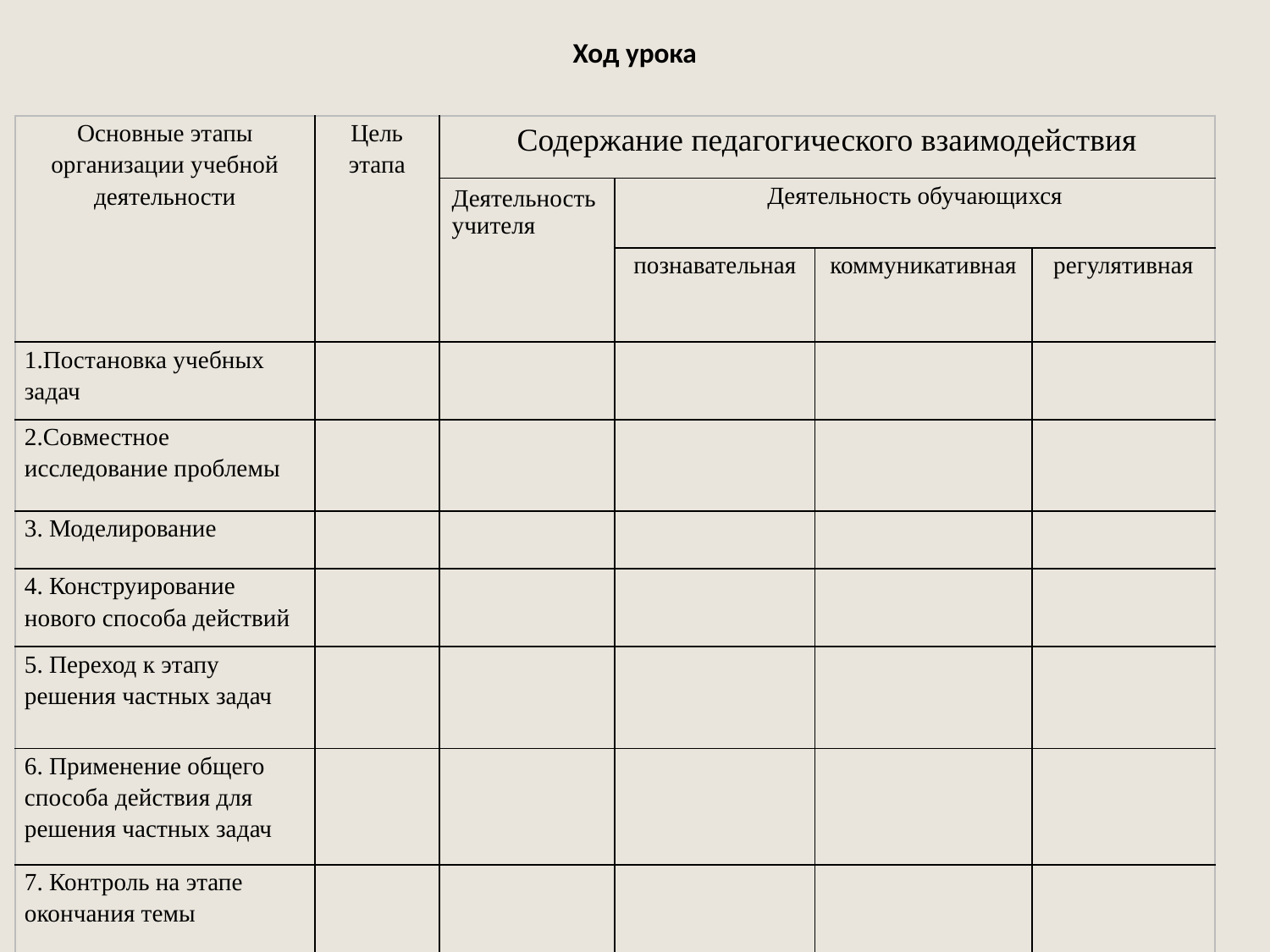

# Ход урока
| Основные этапы организации учебной деятельности | Цель этапа | Содержание педагогического взаимодействия |  |  |  |
| --- | --- | --- | --- | --- | --- |
|  |  | Деятельность учителя | Деятельность обучающихся |  |  |
|  |  |  | познавательная | коммуникативная | регулятивная |
| 1.Постановка учебных задач |  |  |  |  |  |
| 2.Совместное исследование проблемы |  |  |  |  |  |
| 3. Моделирование |  |  |  |  |  |
| 4. Конструирование нового способа действий |  |  |  |  |  |
| 5. Переход к этапу решения частных задач |  |  |  |  |  |
| 6. Применение общего способа действия для решения частных задач |  |  |  |  |  |
| 7. Контроль на этапе окончания темы |  |  |  |  |  |